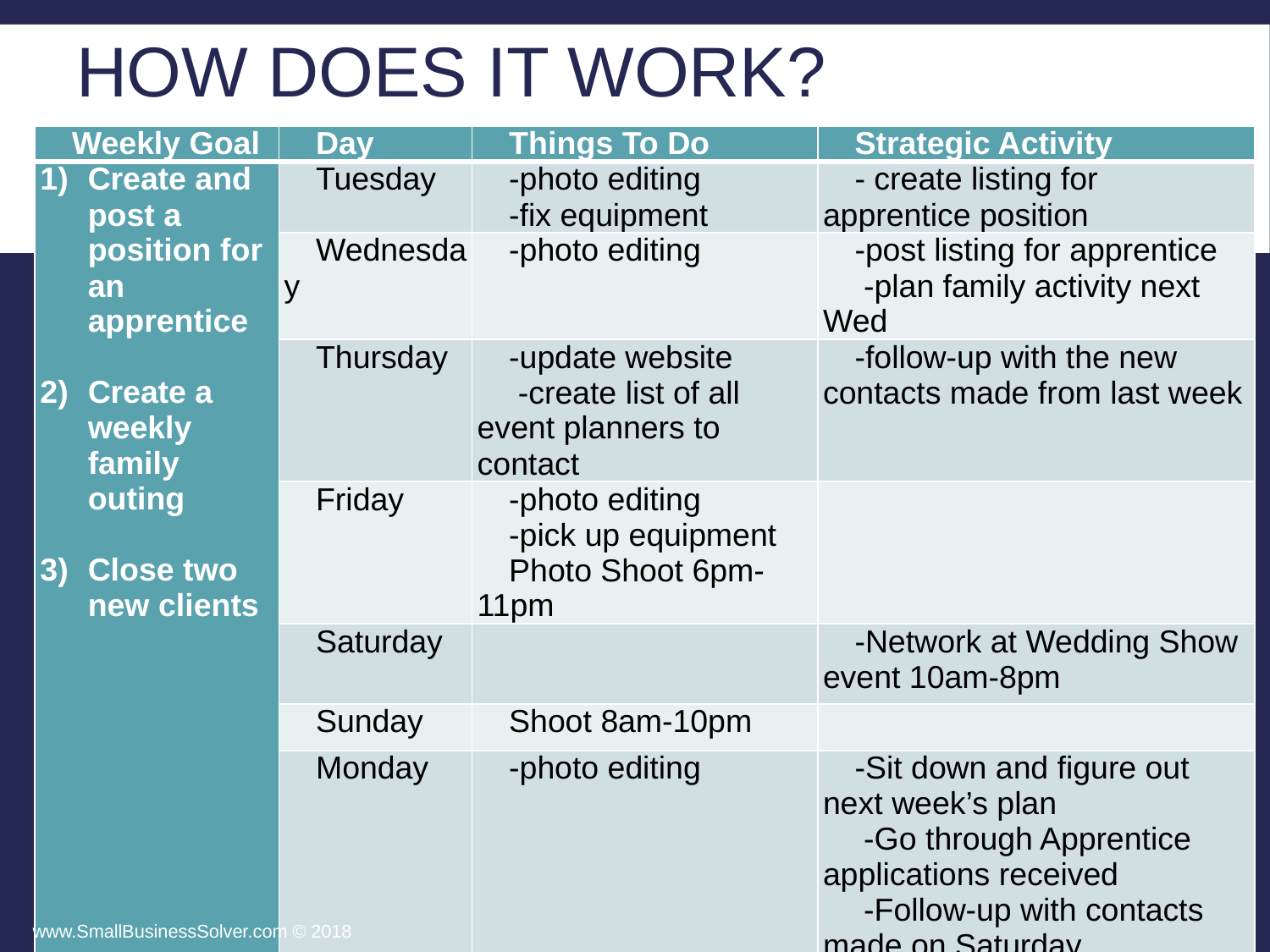

# How Does It Work?
| Weekly Goal | Day | Things To Do | Strategic Activity |
| --- | --- | --- | --- |
| Create and post a position for an apprentice   Create a weekly family outing   Close two new clients | Tuesday | -photo editing -fix equipment | - create listing for apprentice position |
|  | Wednesday | -photo editing | -post listing for apprentice  -plan family activity next Wed |
|  | Thursday | -update website  -create list of all event planners to contact | -follow-up with the new contacts made from last week |
|  | Friday | -photo editing -pick up equipment Photo Shoot 6pm-11pm |  |
|  | Saturday |  | -Network at Wedding Show event 10am-8pm |
|  | Sunday | Shoot 8am-10pm |  |
|  | Monday | -photo editing | -Sit down and figure out next week’s plan  -Go through Apprentice applications received  -Follow-up with contacts made on Saturday |

www.SmallBusinessSolver.com © 2018